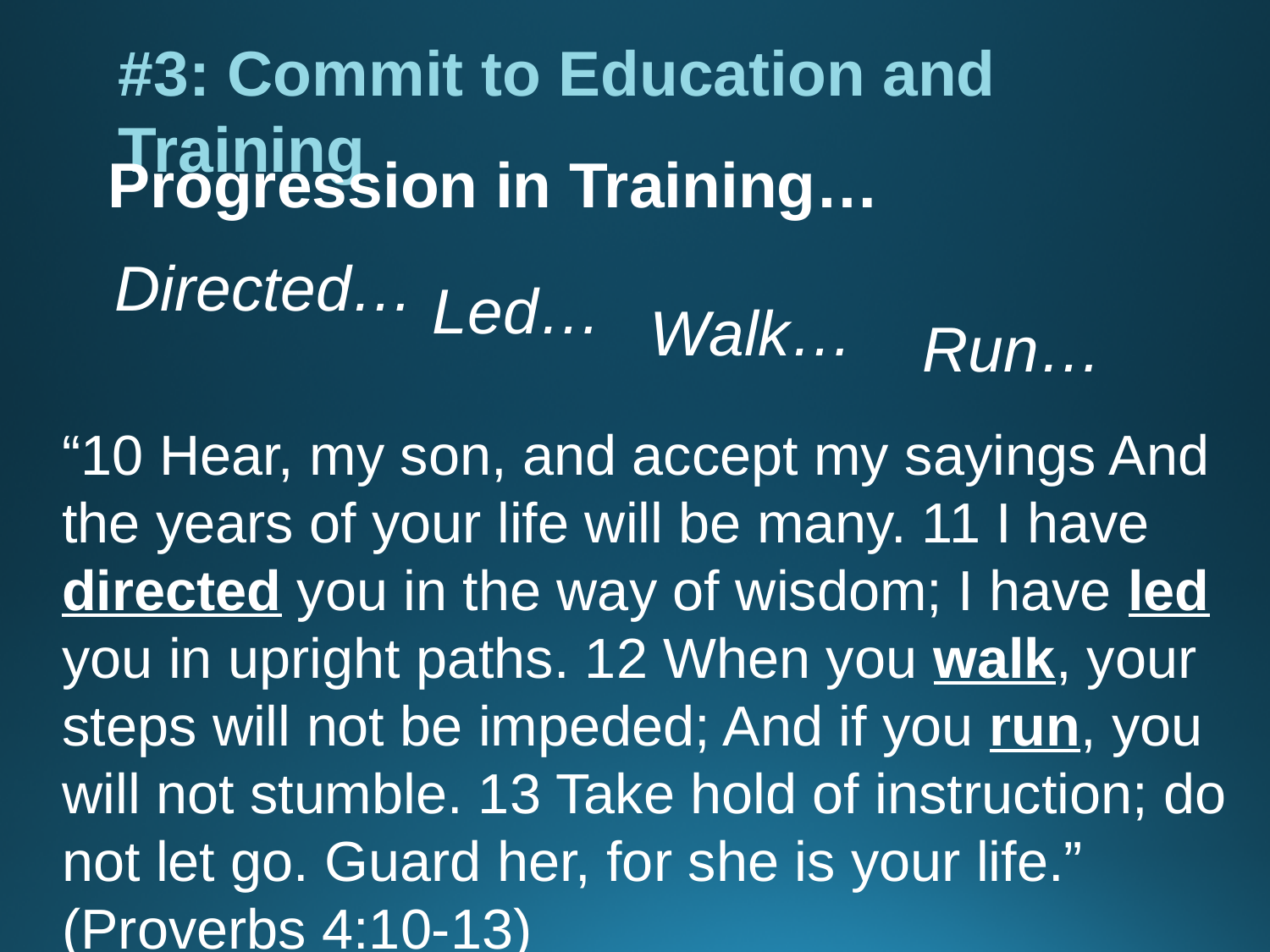

#3: Commit to Education and Training
Progression in Training…
Directed…
Led…
Walk…
Run…
“10 Hear, my son, and accept my sayings And the years of your life will be many. 11 I have directed you in the way of wisdom; I have led you in upright paths. 12 When you walk, your steps will not be impeded; And if you run, you will not stumble. 13 Take hold of instruction; do not let go. Guard her, for she is your life.” (Proverbs 4:10-13)